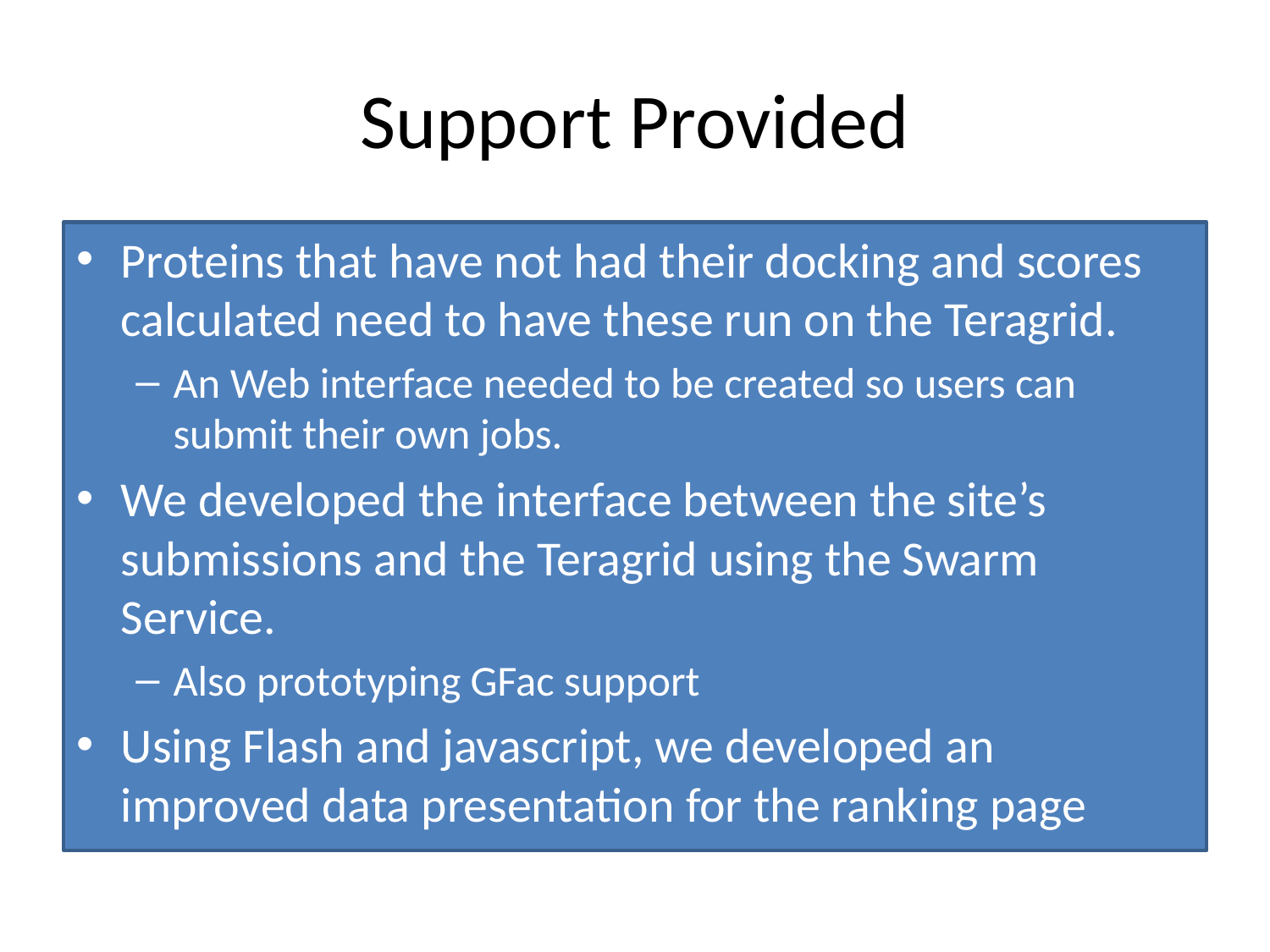

# Support Provided
Proteins that have not had their docking and scores calculated need to have these run on the Teragrid.
An Web interface needed to be created so users can submit their own jobs.
We developed the interface between the site’s submissions and the Teragrid using the Swarm Service.
Also prototyping GFac support
Using Flash and javascript, we developed an improved data presentation for the ranking page